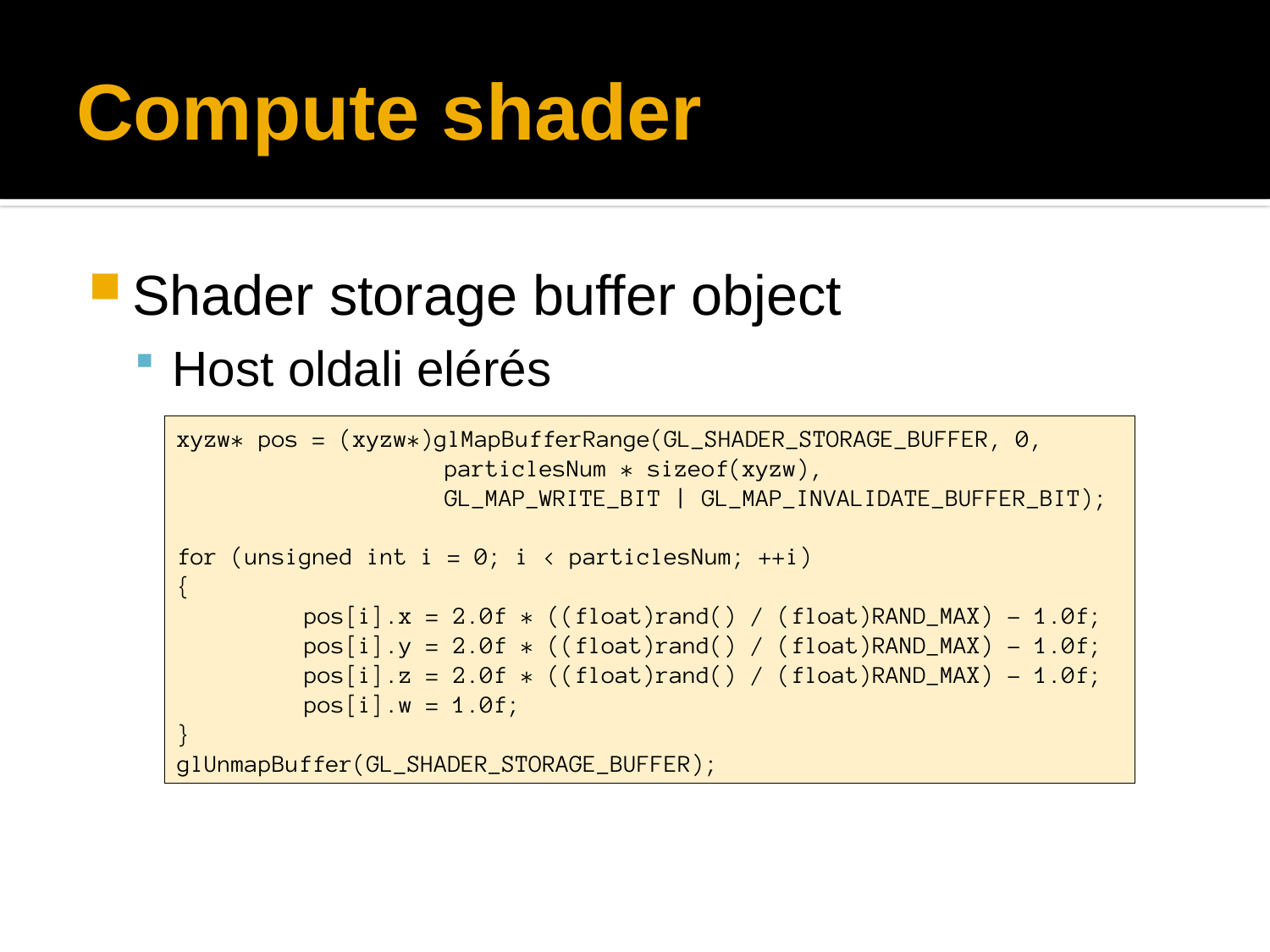

# Compute shader
Shader storage buffer object
Host oldali elérés
xyzw* pos = (xyzw*)glMapBufferRange(GL_SHADER_STORAGE_BUFFER, 0,
		 particlesNum * sizeof(xyzw),
		 GL_MAP_WRITE_BIT | GL_MAP_INVALIDATE_BUFFER_BIT);

for (unsigned int i = 0; i < particlesNum; ++i)
{
	pos[i].x = 2.0f * ((float)rand() / (float)RAND_MAX) - 1.0f;
	pos[i].y = 2.0f * ((float)rand() / (float)RAND_MAX) - 1.0f;
	pos[i].z = 2.0f * ((float)rand() / (float)RAND_MAX) - 1.0f;
	pos[i].w = 1.0f;
}
glUnmapBuffer(GL_SHADER_STORAGE_BUFFER);